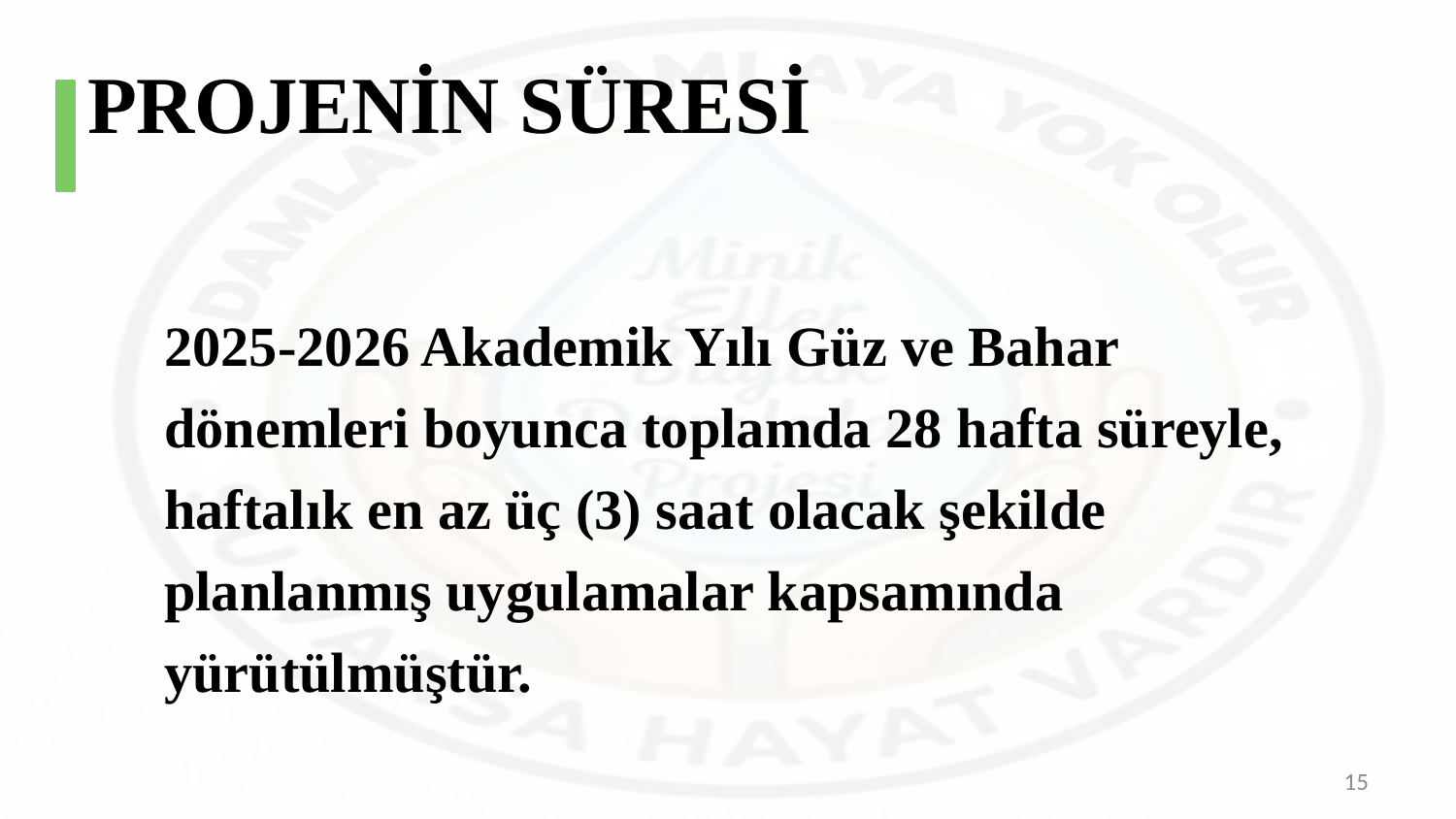

# PROJENİN SÜRESİ

	2025-2026 Akademik Yılı Güz ve Bahar dönemleri boyunca toplamda 28 hafta süreyle, haftalık en az üç (3) saat olacak şekilde planlanmış uygulamalar kapsamında yürütülmüştür.
15